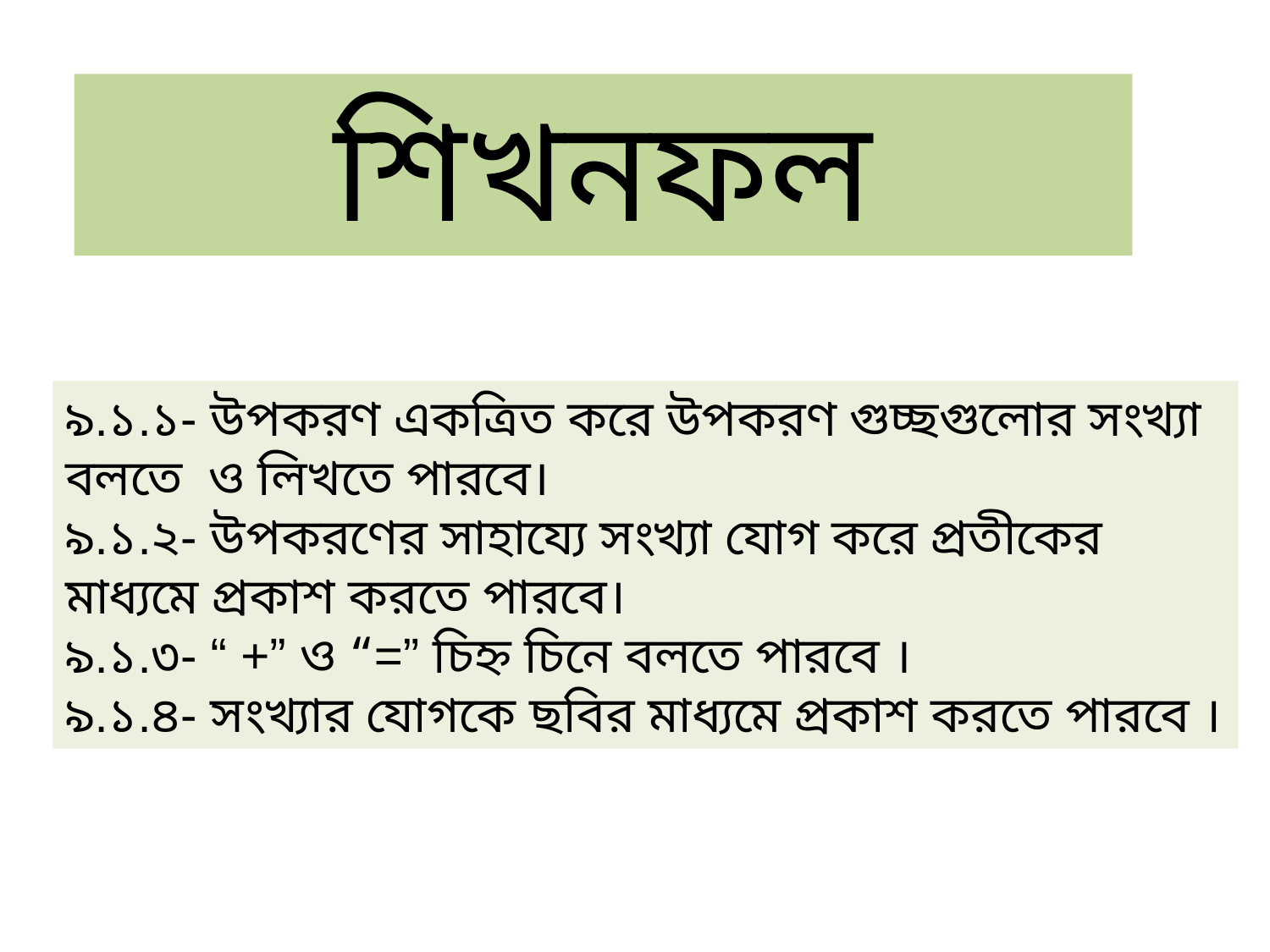

শিখনফল
৯.১.১- উপকরণ একত্রিত করে উপকরণ গুচ্ছগুলোর সংখ্যা বলতে  ও লিখতে পারবে।
৯.১.২- উপকরণের সাহায্যে সংখ্যা যোগ করে প্রতীকের মাধ্যমে প্রকাশ করতে পারবে।
৯.১.৩- “ +” ও “=” চিহ্ন চিনে বলতে পারবে ।
৯.১.৪- সংখ্যার যোগকে ছবির মাধ্যমে প্রকাশ করতে পারবে ।